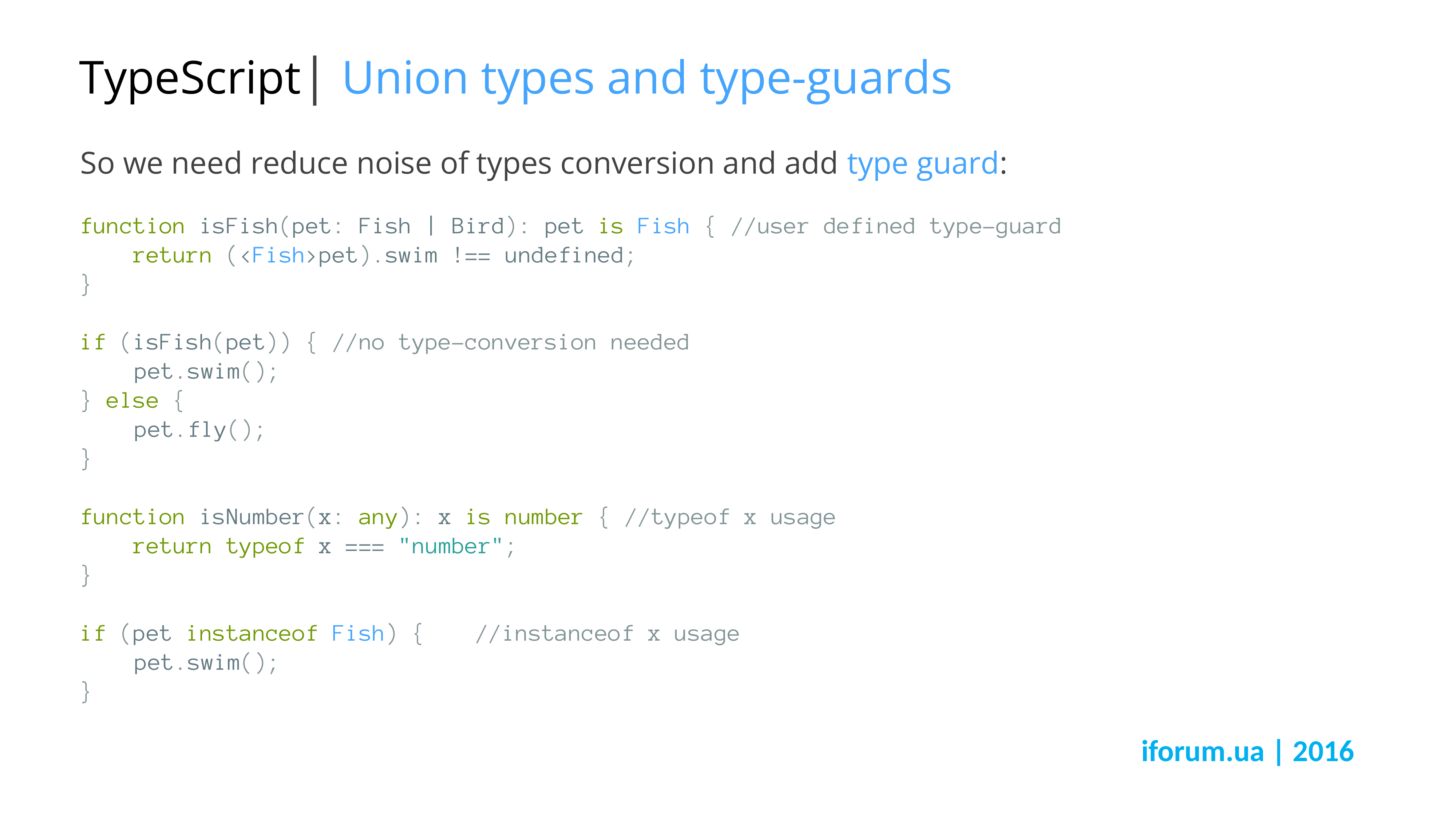

# TypeScript| Union types and type-guards
So we need reduce noise of types conversion and add type guard:

function isFish(pet: Fish | Bird): pet is Fish { //user defined type-guard
    return (<Fish>pet).swim !== undefined;
}

if (isFish(pet)) { //no type-conversion needed
	pet.swim();
} else {
	pet.fly();
}

function isNumber(x: any): x is number { //typeof x usage
    return typeof x === "number";
}

if (pet instanceof Fish) {	 //instanceof x usage
	pet.swim();
}